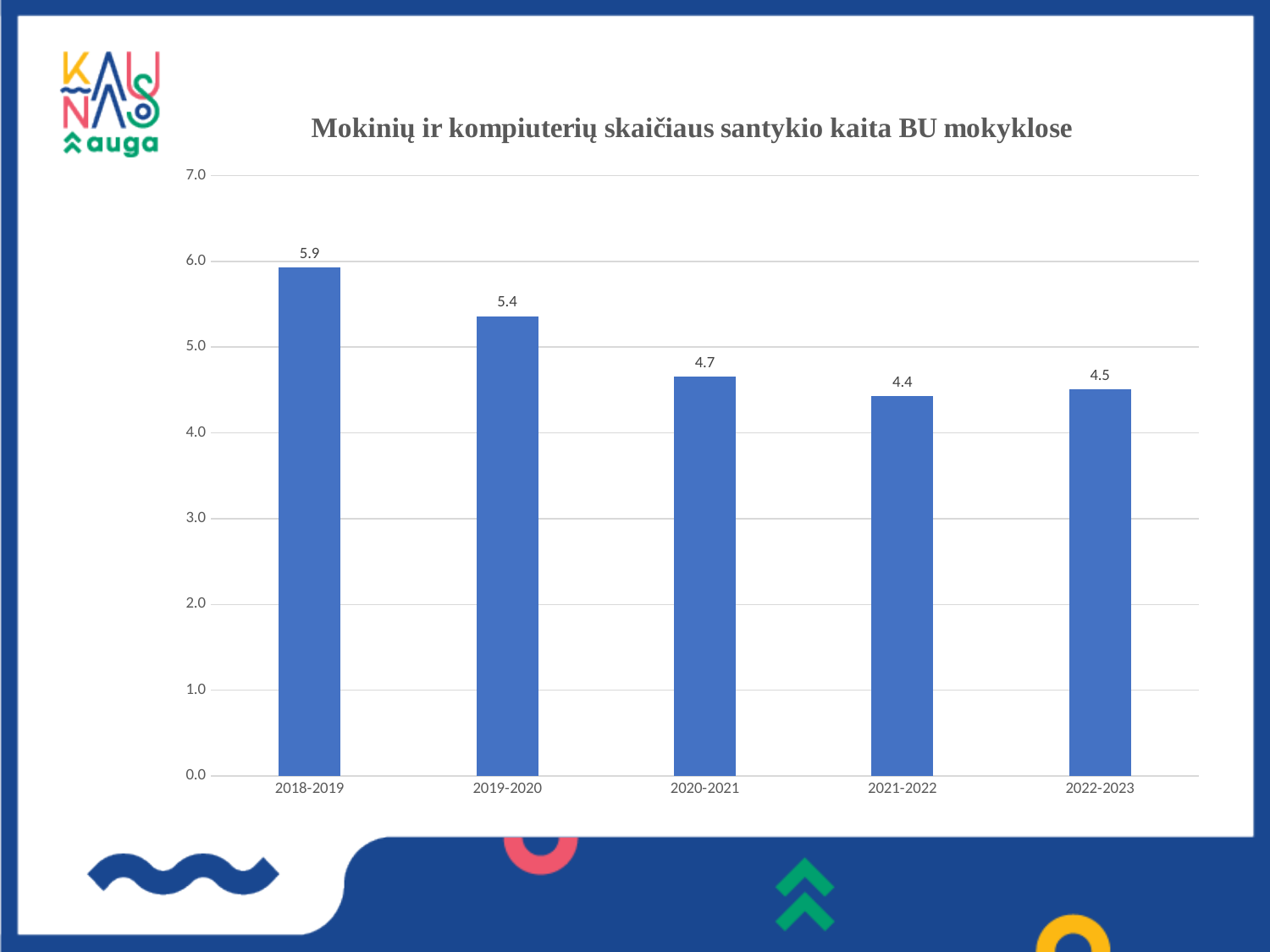

### Chart: Mokinių ir kompiuterių skaičiaus santykio kaita BU mokyklose

| Category |  |
|---|---|
| 2018-2019 | 5.93051589567866 |
| 2019-2020 | 5.360257933141015 |
| 2020-2021 | 4.656779047894661 |
| 2021-2022 | 4.428882240957302 |
| 2022-2023 | 4.5115756052387885 |